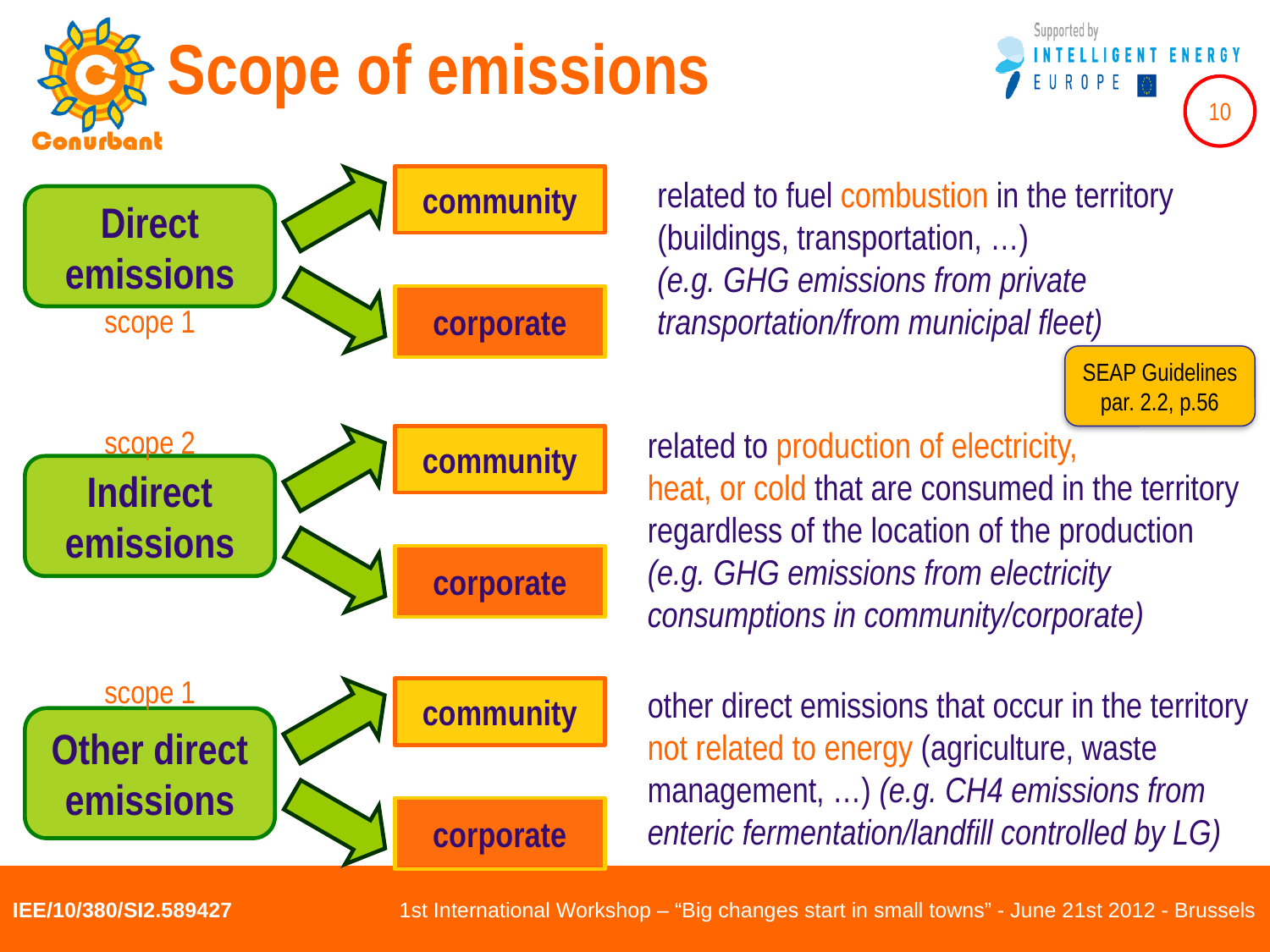

# Scope of emissions
related to fuel combustion in the territory (buildings, transportation, …)
(e.g. GHG emissions from private transportation/from municipal fleet)
community

Direct emissions

corporate
scope 1
SEAP Guidelines par. 2.2, p.56
related to production of electricity,
heat, or cold that are consumed in the territory regardless of the location of the production (e.g. GHG emissions from electricity consumptions in community/corporate)
scope 2
community

Indirect emissions

corporate
scope 1
other direct emissions that occur in the territory not related to energy (agriculture, waste management, …) (e.g. CH4 emissions from enteric fermentation/landfill controlled by LG)
community

Other direct emissions

corporate